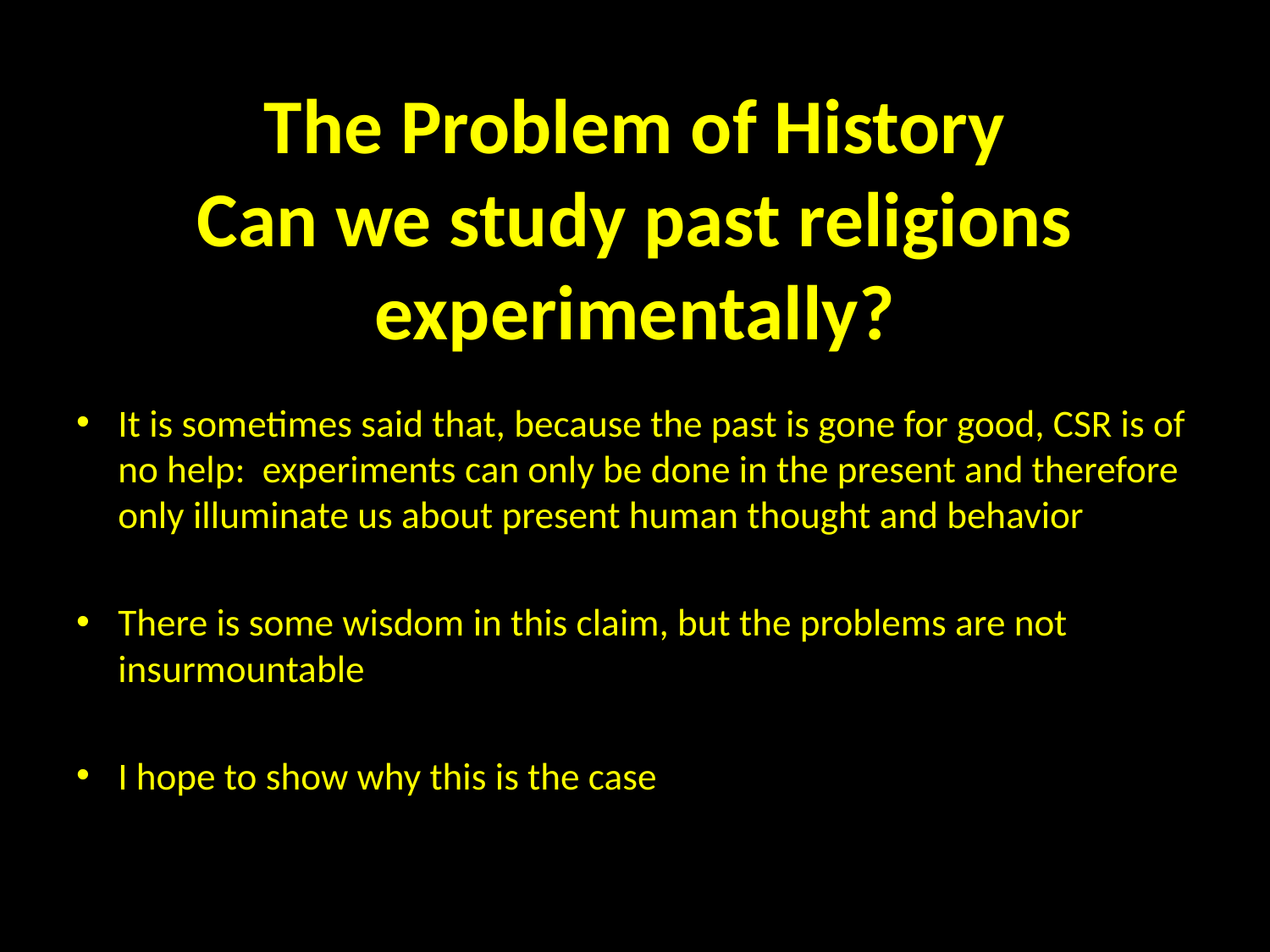

# The Problem of History Can we study past religions experimentally?

It is sometimes said that, because the past is gone for good, CSR is of no help:  experiments can only be done in the present and therefore only illuminate us about present human thought and behavior

There is some wisdom in this claim, but the problems are not insurmountable

I hope to show why this is the case